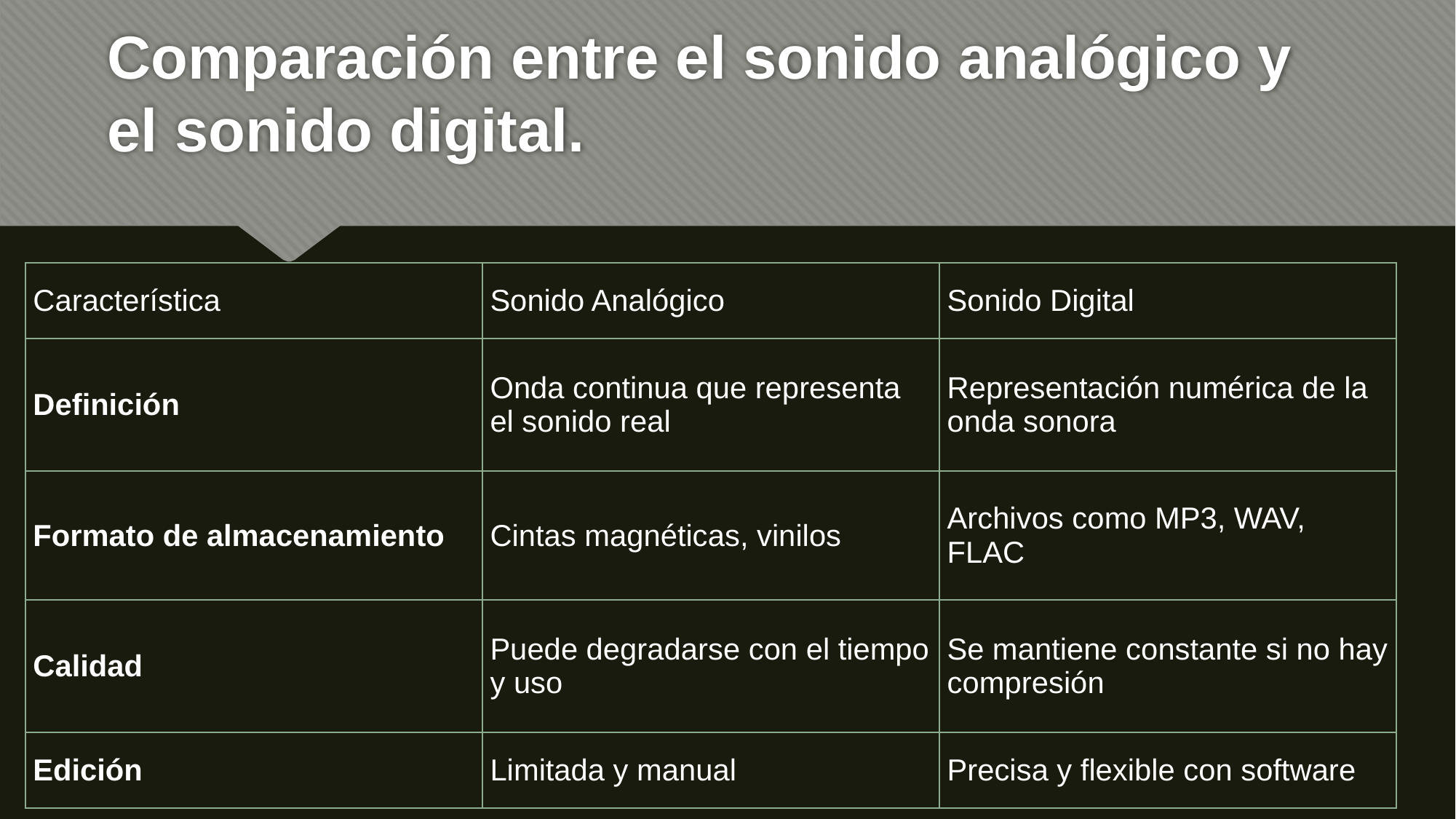

# Comparación entre el sonido analógico y el sonido digital.
| Característica | Sonido Analógico | Sonido Digital |
| --- | --- | --- |
| Definición | Onda continua que representa el sonido real | Representación numérica de la onda sonora |
| Formato de almacenamiento | Cintas magnéticas, vinilos | Archivos como MP3, WAV, FLAC |
| Calidad | Puede degradarse con el tiempo y uso | Se mantiene constante si no hay compresión |
| Edición | Limitada y manual | Precisa y flexible con software |